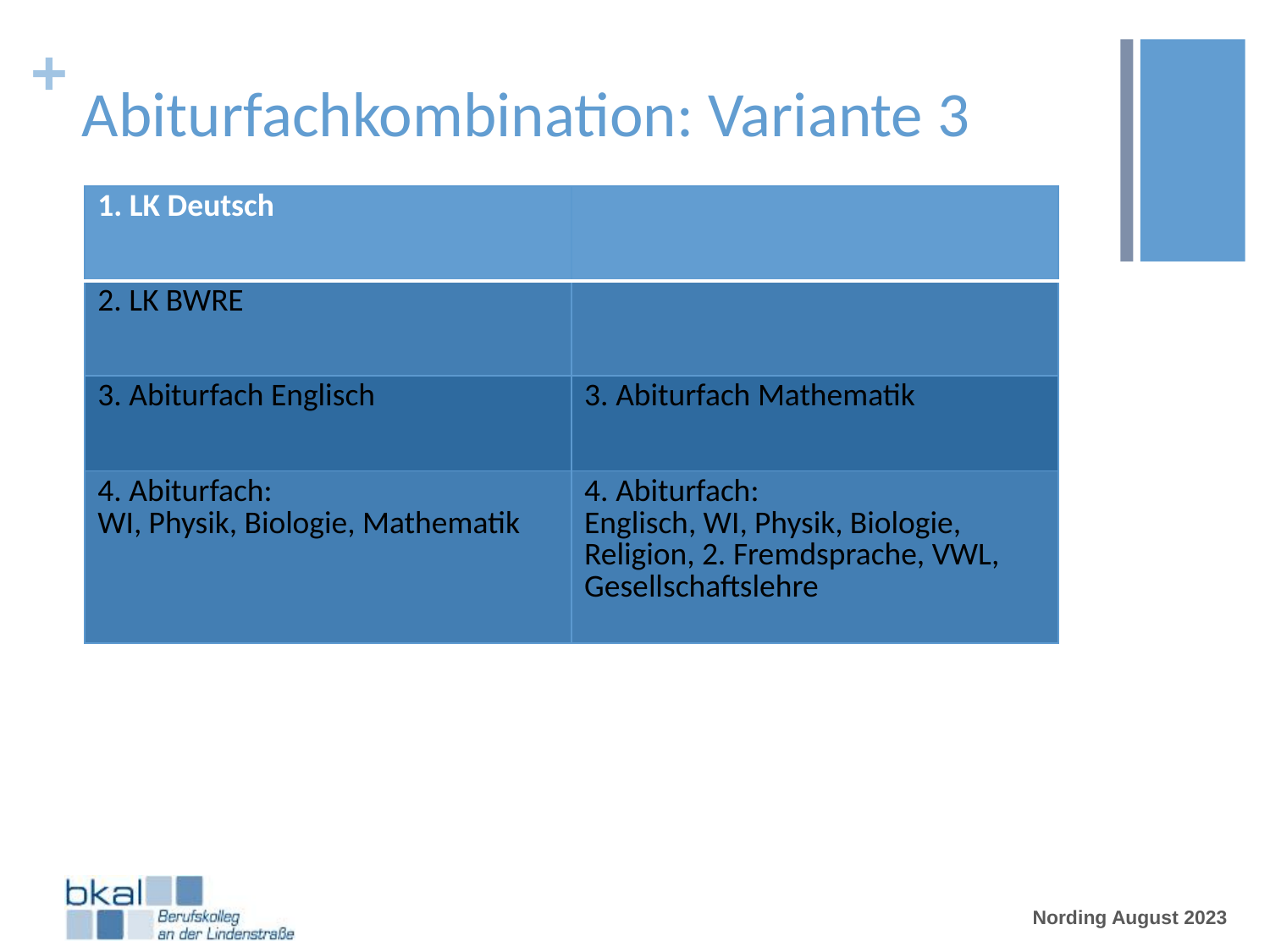

# Abiturfachkombination: Variante 3
| 1. LK Deutsch |  |
| --- | --- |
| 2. LK BWRE |  |
| 3. Abiturfach Englisch | 3. Abiturfach Mathematik |
| 4. Abiturfach: WI, Physik, Biologie, Mathematik | 4. Abiturfach: Englisch, WI, Physik, Biologie, Religion, 2. Fremdsprache, VWL, Gesellschaftslehre |
Nording August 2023